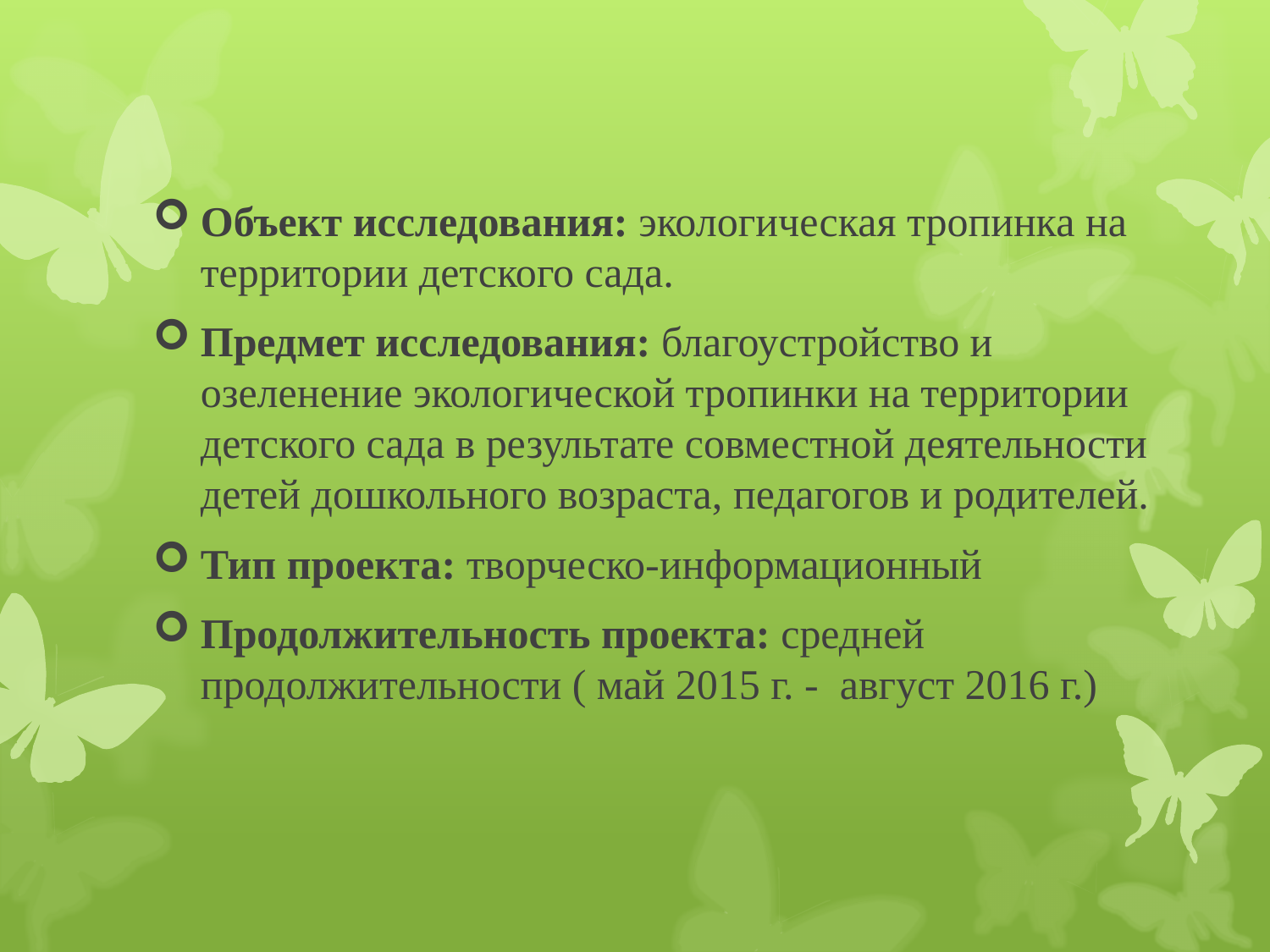

Объект исследования: экологическая тропинка на территории детского сада.
Предмет исследования: благоустройство и озеленение экологической тропинки на территории детского сада в результате совместной деятельности детей дошкольного возраста, педагогов и родителей.
Тип проекта: творческо-информационный
Продолжительность проекта: средней продолжительности ( май 2015 г. -  август 2016 г.)